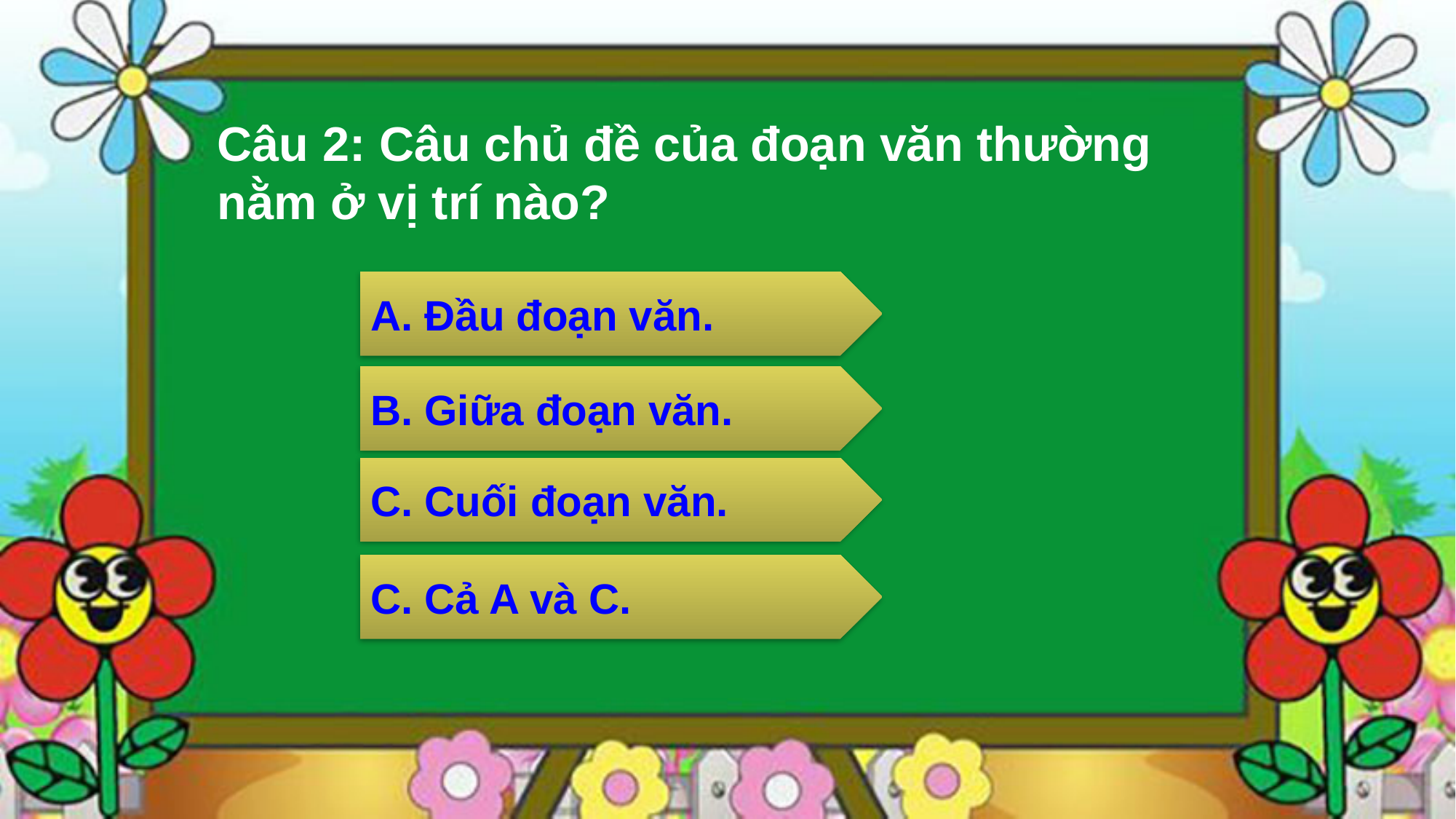

Câu 2: Câu chủ đề của đoạn văn thường nằm ở vị trí nào?
A. Đầu đoạn văn.
B. Giữa đoạn văn.
C. Cuối đoạn văn.
C. Cả A và C.